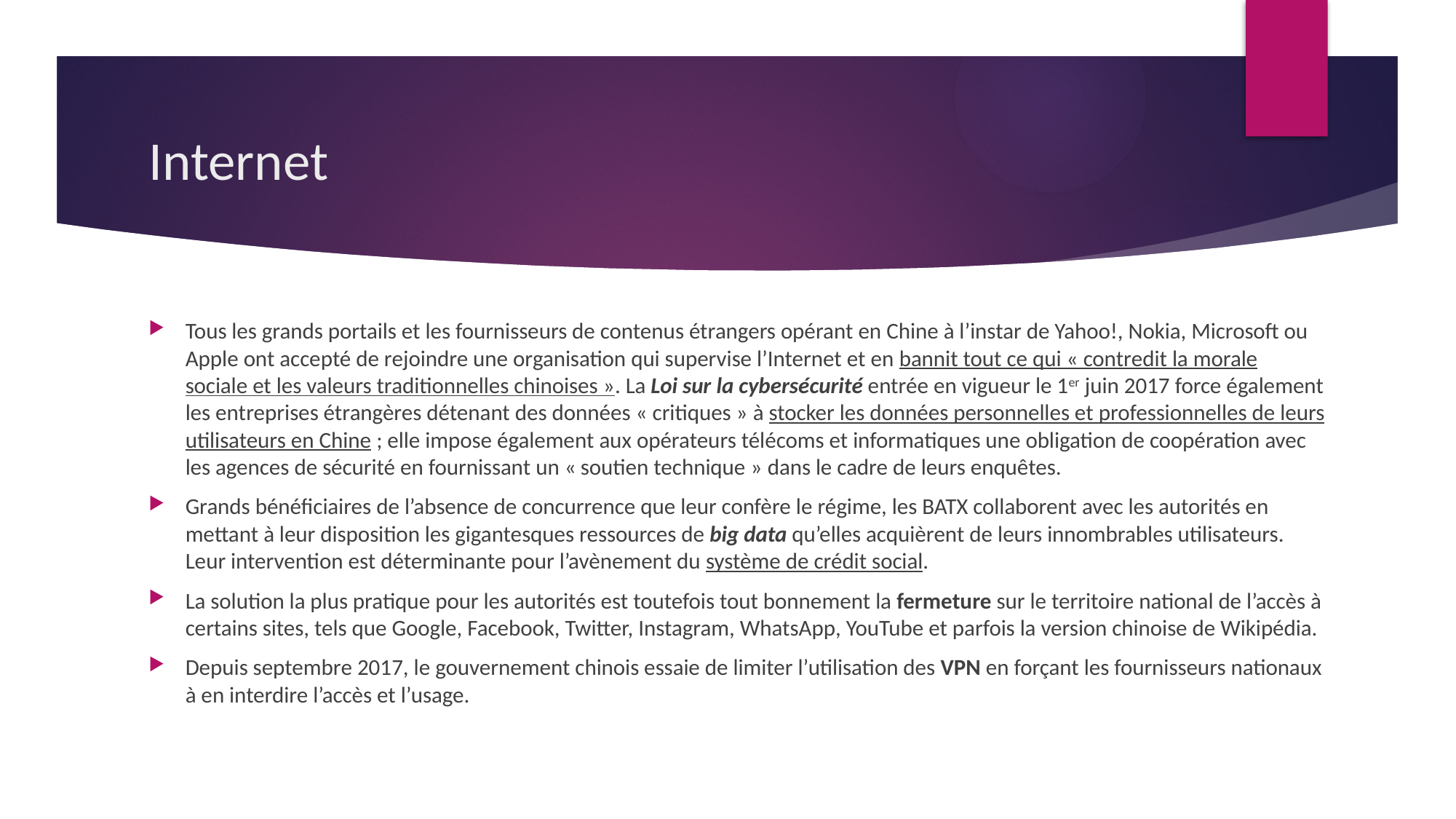

# Internet
Tous les grands portails et les fournisseurs de contenus étrangers opérant en Chine à l’instar de Yahoo!, Nokia, Microsoft ou Apple ont accepté de rejoindre une organisation qui supervise l’Internet et en bannit tout ce qui « contredit la morale sociale et les valeurs traditionnelles chinoises ». La Loi sur la cybersécurité entrée en vigueur le 1er juin 2017 force également les entreprises étrangères détenant des données « critiques » à stocker les données personnelles et professionnelles de leurs utilisateurs en Chine ; elle impose également aux opérateurs télécoms et informatiques une obligation de coopération avec les agences de sécurité en fournissant un « soutien technique » dans le cadre de leurs enquêtes.
Grands bénéficiaires de l’absence de concurrence que leur confère le régime, les BATX collaborent avec les autorités en mettant à leur disposition les gigantesques ressources de big data qu’elles acquièrent de leurs innombrables utilisateurs. Leur intervention est déterminante pour l’avènement du système de crédit social.
La solution la plus pratique pour les autorités est toutefois tout bonnement la fermeture sur le territoire national de l’accès à certains sites, tels que Google, Facebook, Twitter, Instagram, WhatsApp, YouTube et parfois la version chinoise de Wikipédia.
Depuis septembre 2017, le gouvernement chinois essaie de limiter l’utilisation des VPN en forçant les fournisseurs nationaux à en interdire l’accès et l’usage.